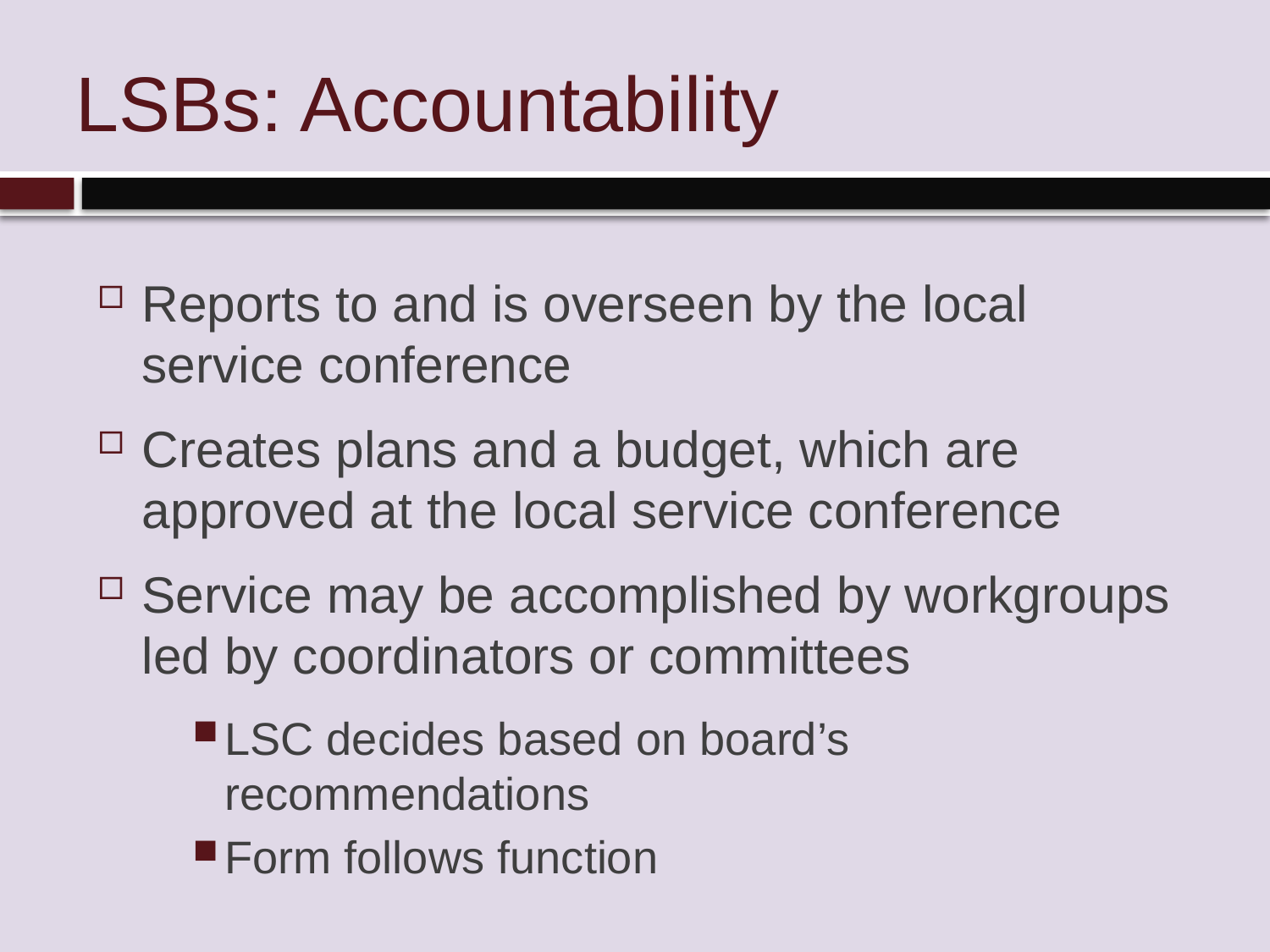

# LSBs: Accountability
Reports to and is overseen by the local service conference
Creates plans and a budget, which are approved at the local service conference
Service may be accomplished by workgroups led by coordinators or committees
LSC decides based on board’s recommendations
Form follows function